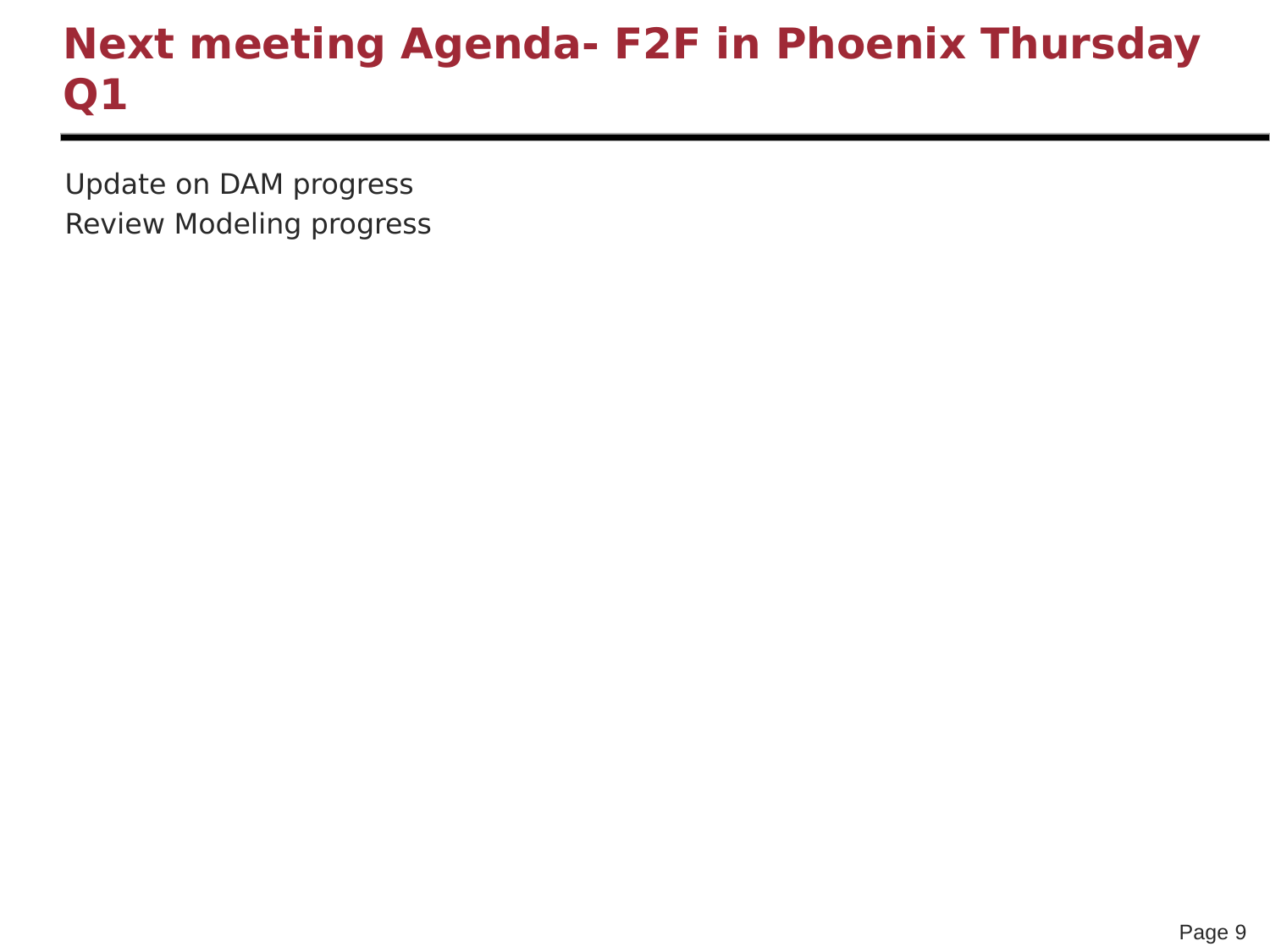

# Next meeting Agenda- F2F in Phoenix Thursday Q1
Update on DAM progress
Review Modeling progress